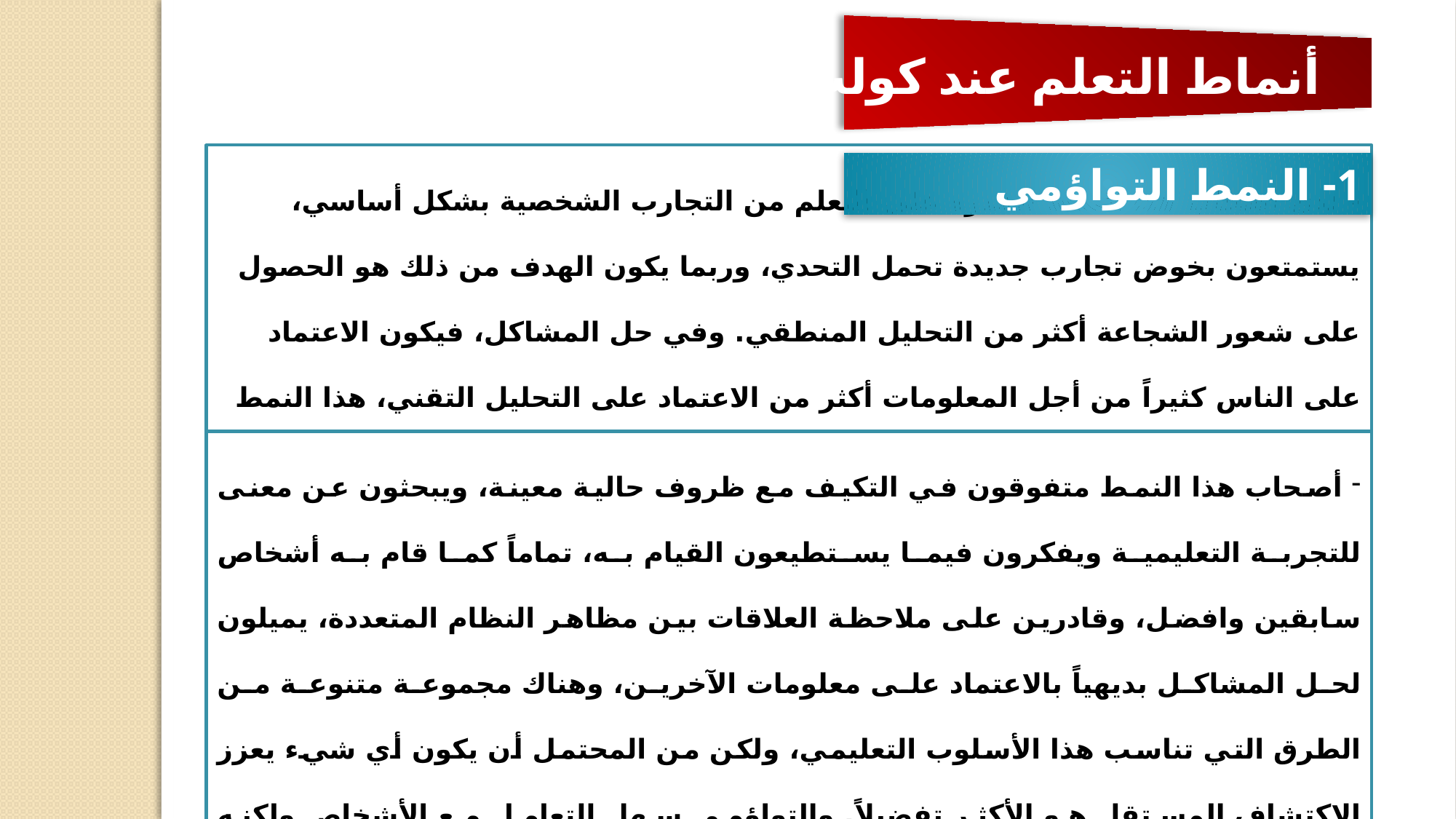

أنماط التعلم عند كولب
1- النمط التواؤمي
- لدى أصحاب هذا النمط القدرة على التعلم من التجارب الشخصية بشكل أساسي، يستمتعون بخوض تجارب جديدة تحمل التحدي، وربما يكون الهدف من ذلك هو الحصول على شعور الشجاعة أكثر من التحليل المنطقي. وفي حل المشاكل، فيكون الاعتماد على الناس كثيراً من أجل المعلومات أكثر من الاعتماد على التحليل التقني، هذا النمط هام لفعالية مهن الأفعال الموجهة المبيعات، وفي حالات التعلم الرسمية ربما تفضل العمل مع الآخرين لتنفيذ المهام، وتحديد. الأهداف، وأداء العمل، ولتجريب طرق مختلفة لإكمال المشاريع.
 أصحاب هذا النمط متفوقون في التكيف مع ظروف حالية معينة، ويبحثون عن معنى للتجربة التعليمية ويفكرون فيما يستطيعون القيام به، تماماً كما قام به أشخاص سابقين وافضل، وقادرين على ملاحظة العلاقات بين مظاهر النظام المتعددة، يميلون لحل المشاكل بديهياً بالاعتماد على معلومات الآخرين، وهناك مجموعة متنوعة من الطرق التي تناسب هذا الأسلوب التعليمي، ولكن من المحتمل أن يكون أي شيء يعزز الاكتشاف المستقل هو الأكثر تفضيلاً. والتواؤمي سهل التعامل مع الأشخاص ولكنه أحياناً قليل الصبر.